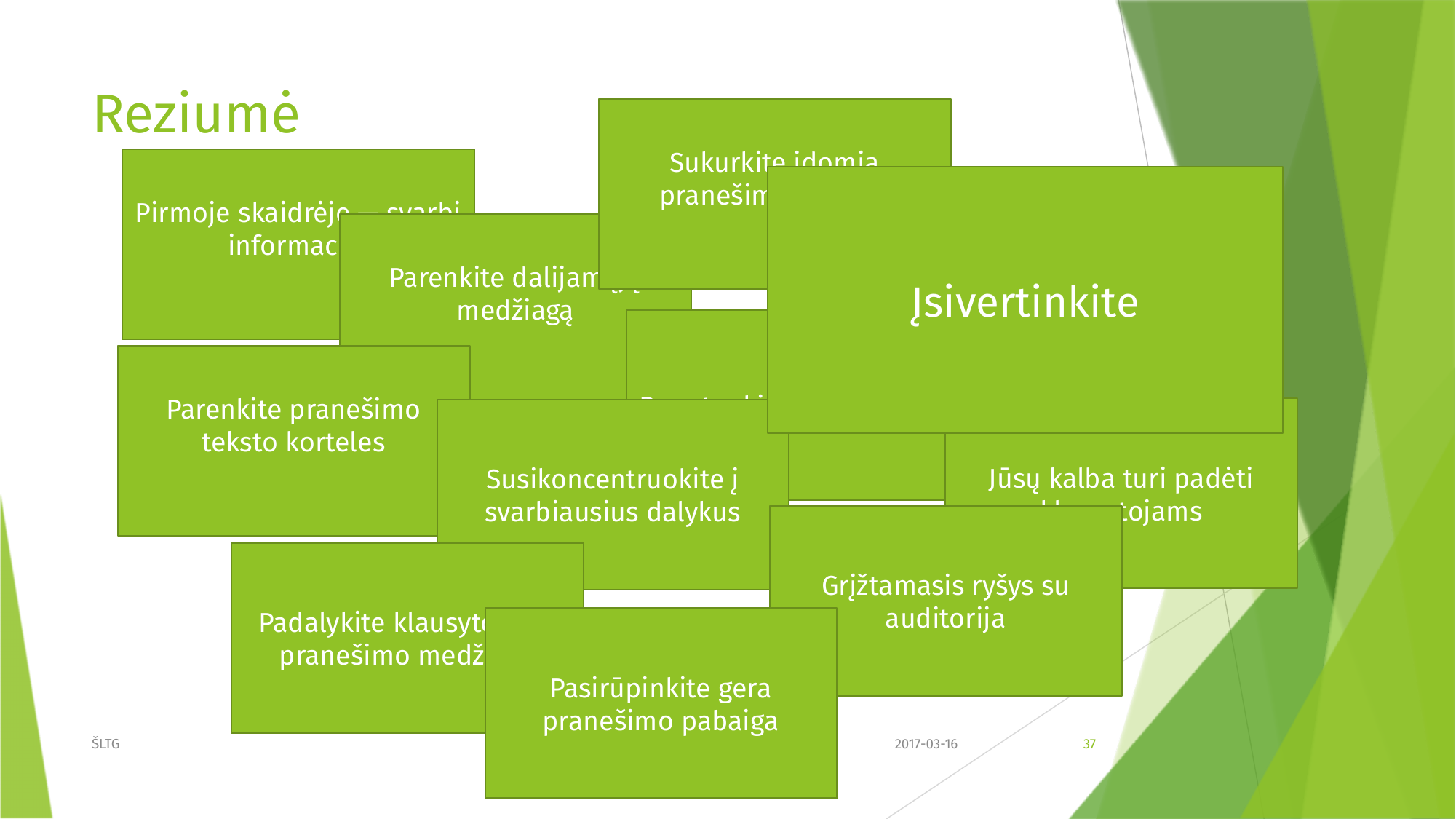

# Reziumė
Sukurkite įdomią pranešimo pradžią

Pirmoje skaidrėje — svarbi informacija

Įsivertinkite
Parenkite dalijamąją medžiagą

Repetuokite, repetuokite...
Parenkite pranešimo teksto korteles

Jūsų kalba turi padėti klausytojams
Susikoncentruokite į svarbiausius dalykus
Grįžtamasis ryšys su auditorija
Padalykite klausytojams pranešimo medžiagą
Pasirūpinkite gera pranešimo pabaiga
ŠLTG
2017-03-16
37